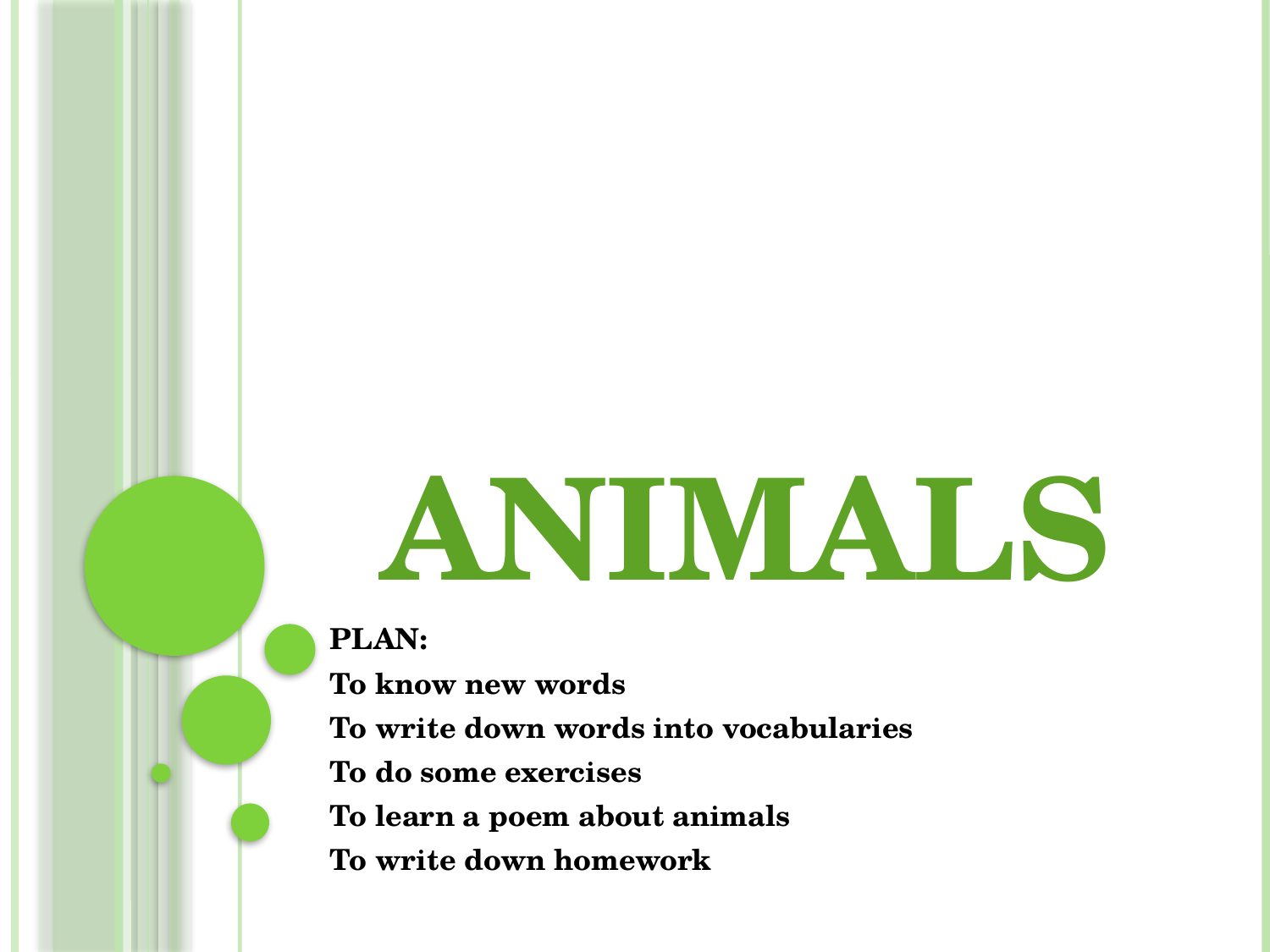

# ANIMALS
PLAN:
To know new words
To write down words into vocabularies
To do some exercises
To learn a poem about animals
To write down homework